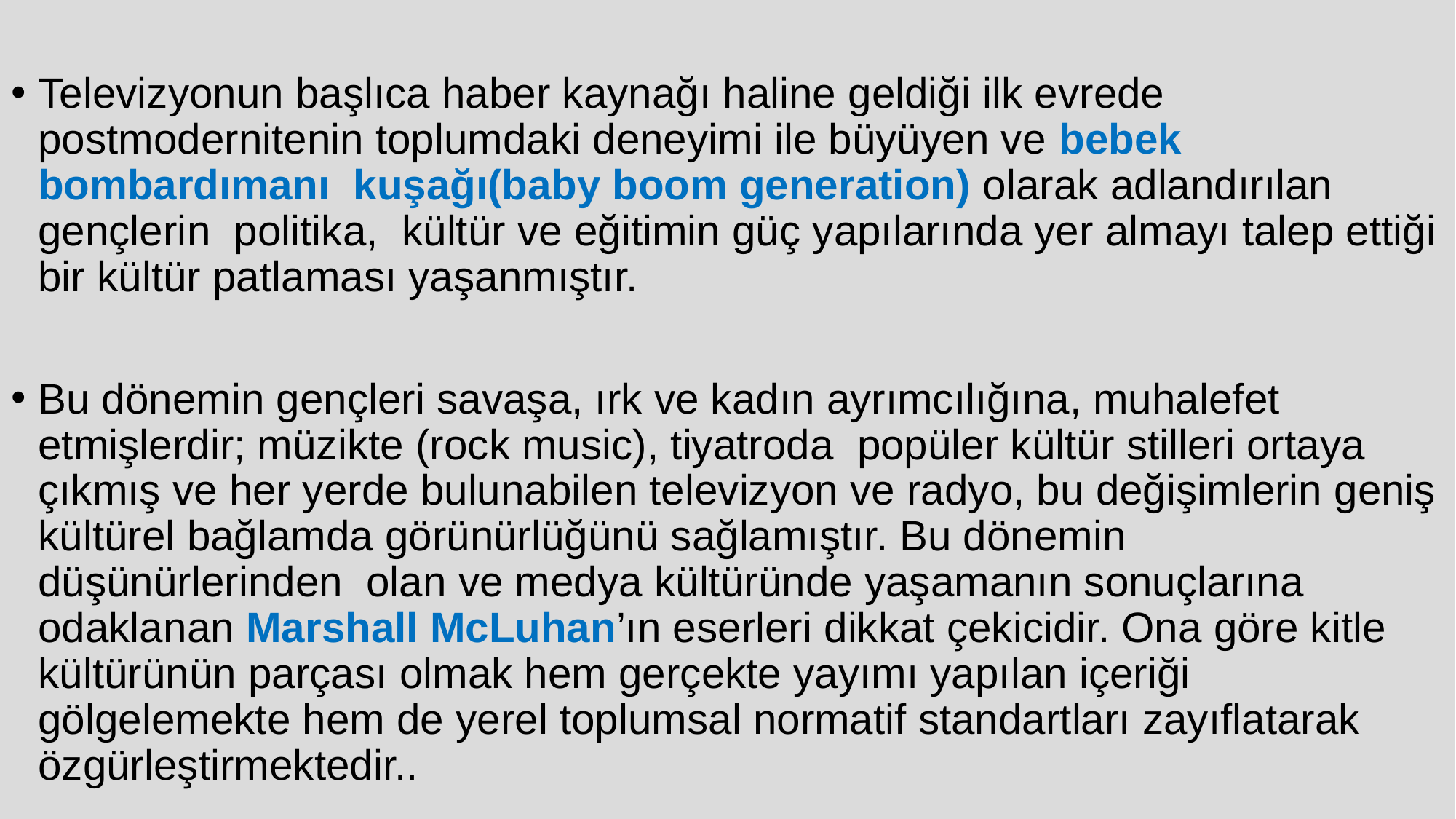

Televizyonun başlıca haber kaynağı haline geldiği ilk evrede postmodernitenin toplumdaki deneyimi ile büyüyen ve bebek bombardımanı  kuşağı(baby boom generation) olarak adlandırılan gençlerin  politika,  kültür ve eğitimin güç yapılarında yer almayı talep ettiği bir kültür patlaması yaşanmıştır.

Bu dönemin gençleri savaşa, ırk ve kadın ayrımcılığına, muhalefet etmişlerdir; müzikte (rock music), tiyatroda  popüler kültür stilleri ortaya çıkmış ve her yerde bulunabilen televizyon ve radyo, bu değişimlerin geniş kültürel bağlamda görünürlüğünü sağlamıştır. Bu dönemin düşünürlerinden  olan ve medya kültüründe yaşamanın sonuçlarına odaklanan Marshall McLuhan’ın eserleri dikkat çekicidir. Ona göre kitle kültürünün parçası olmak hem gerçekte yayımı yapılan içeriği gölgelemekte hem de yerel toplumsal normatif standartları zayıflatarak özgürleştirmektedir..